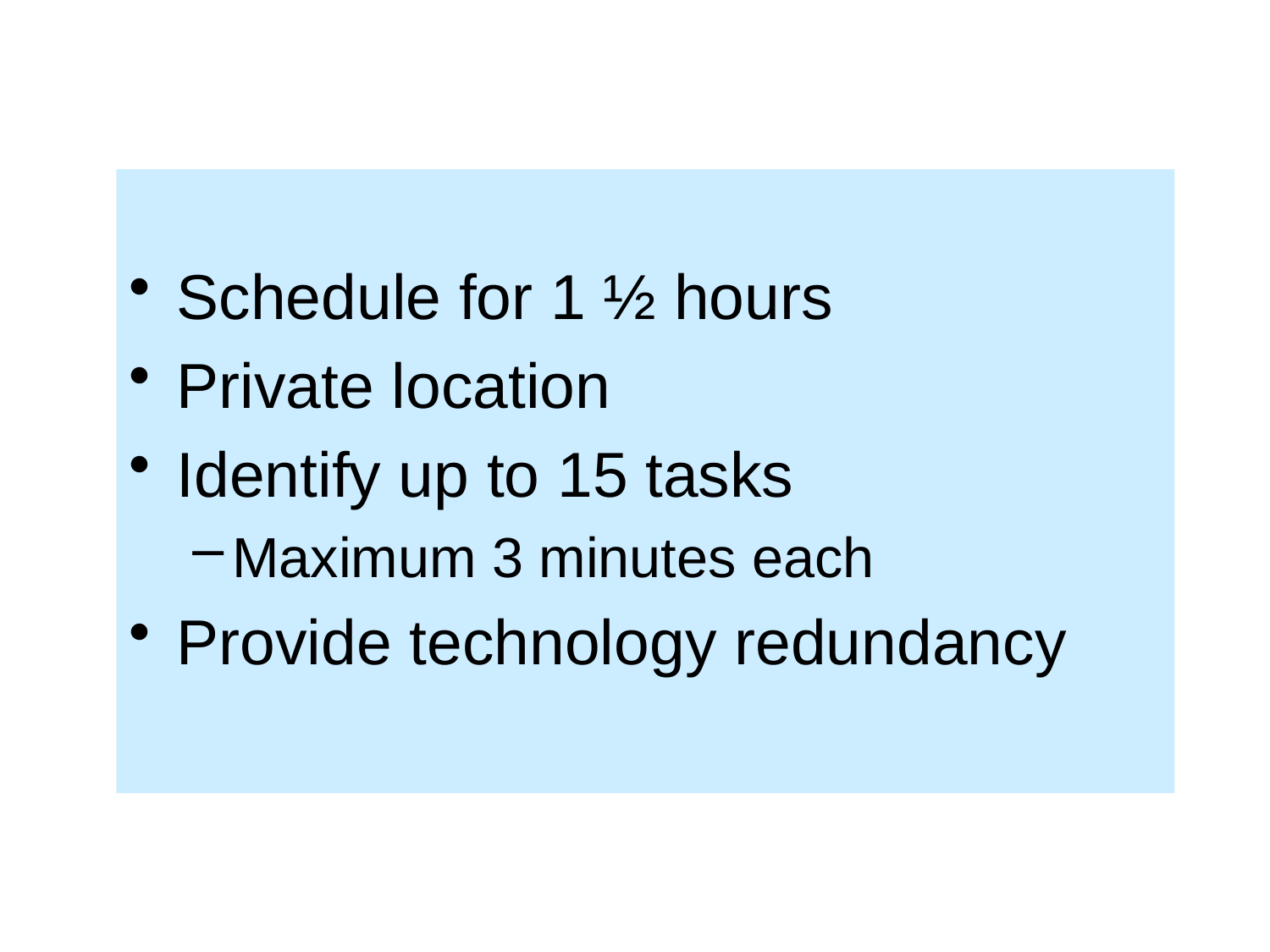

Schedule for 1 ½ hours
Private location
Identify up to 15 tasks
Maximum 3 minutes each
Provide technology redundancy